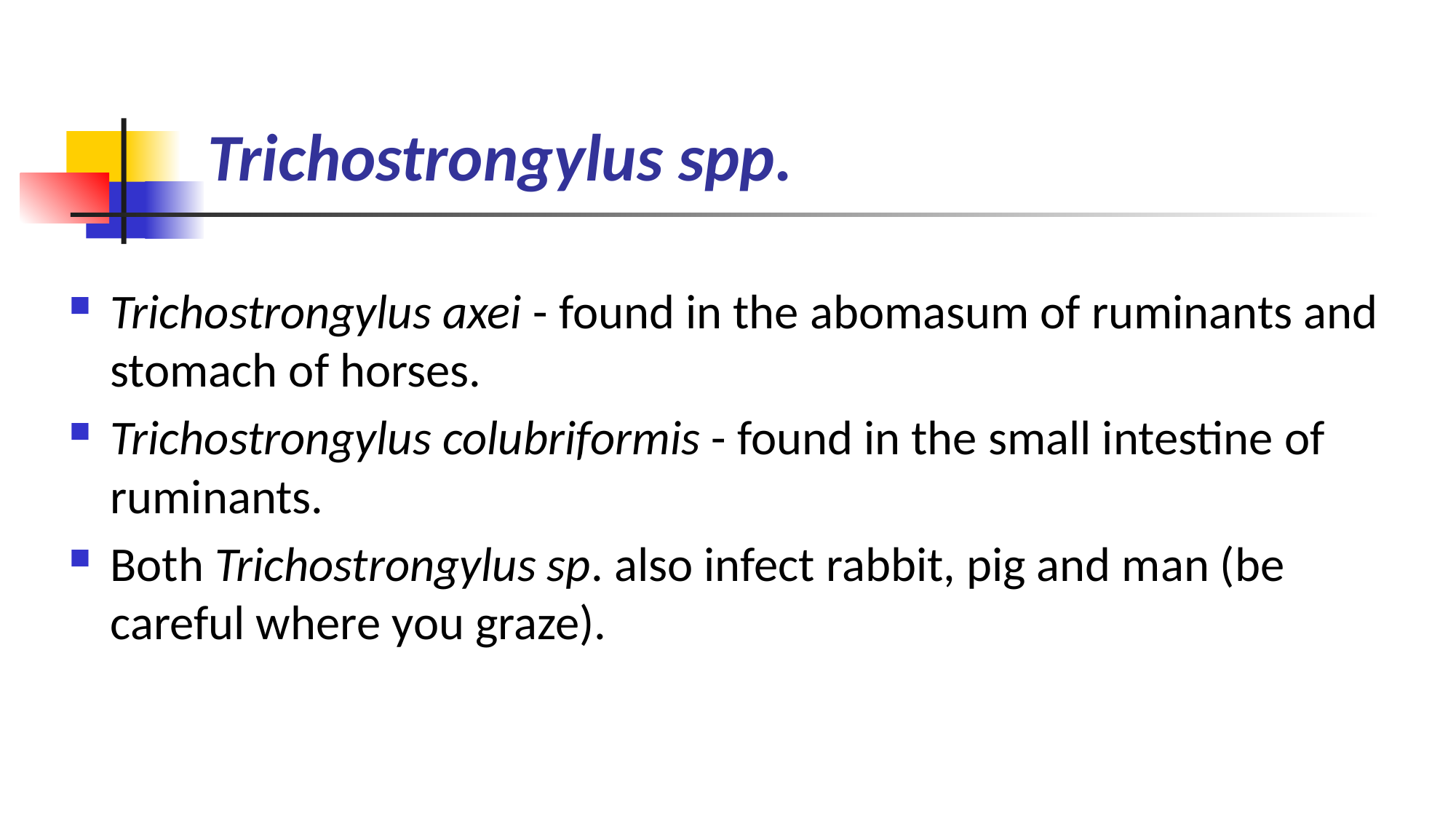

# Trichostrongylus spp.
Trichostrongylus axei - found in the abomasum of ruminants and stomach of horses.
Trichostrongylus colubriformis - found in the small intestine of ruminants.
Both Trichostrongylus sp. also infect rabbit, pig and man (be careful where you graze).